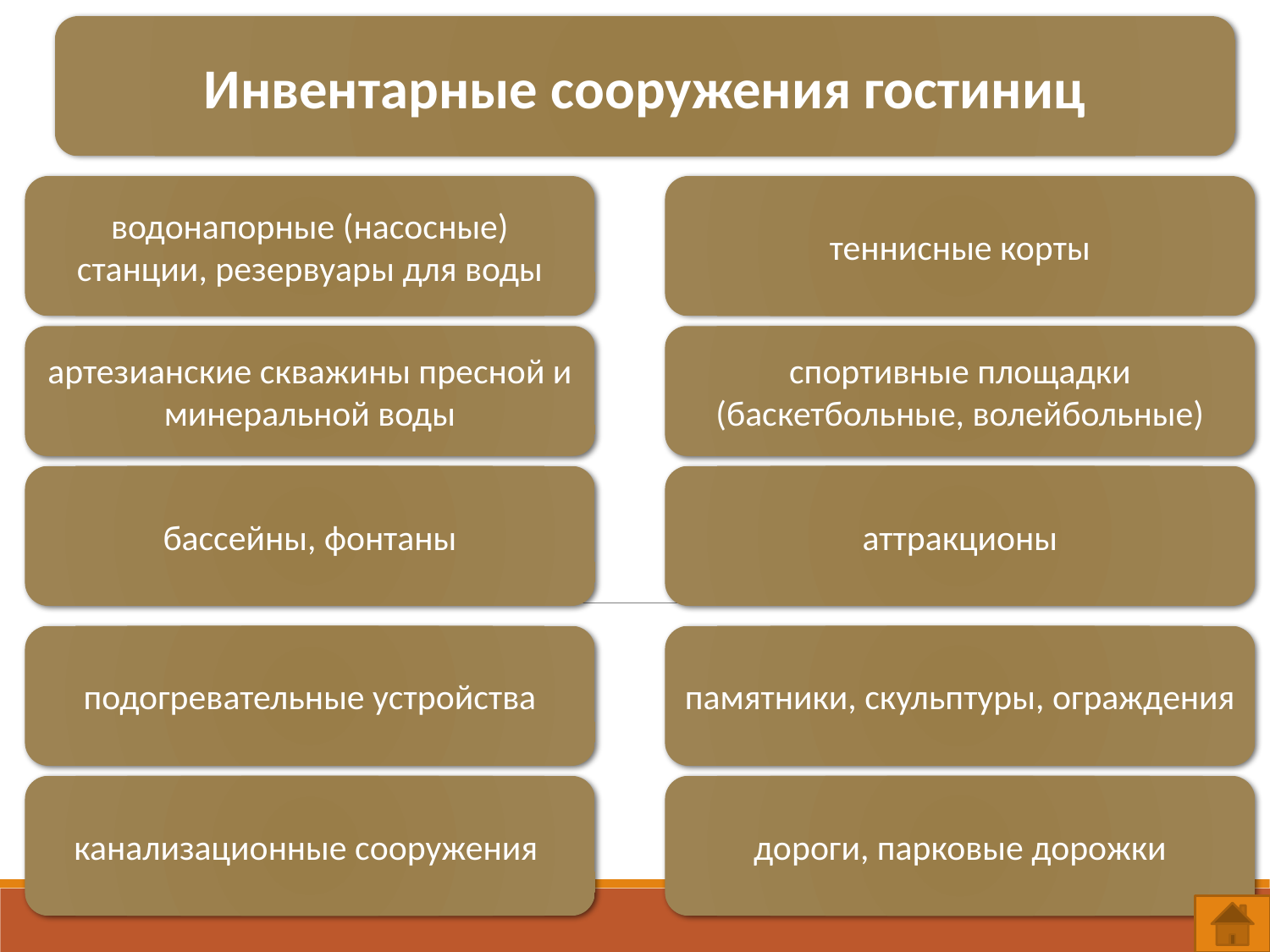

Инвентарные сооружения гостиниц
водонапорные (насосные) станции, резервуары для воды
теннисные корты
артезианские скважины пресной и минеральной воды
спортивные площадки (баскетбольные, волейбольные)
бассейны, фонтаны
аттракционы
подогревательные устройства
памятники, скульптуры, ограждения
канализационные сооружения
дороги, парковые дорожки